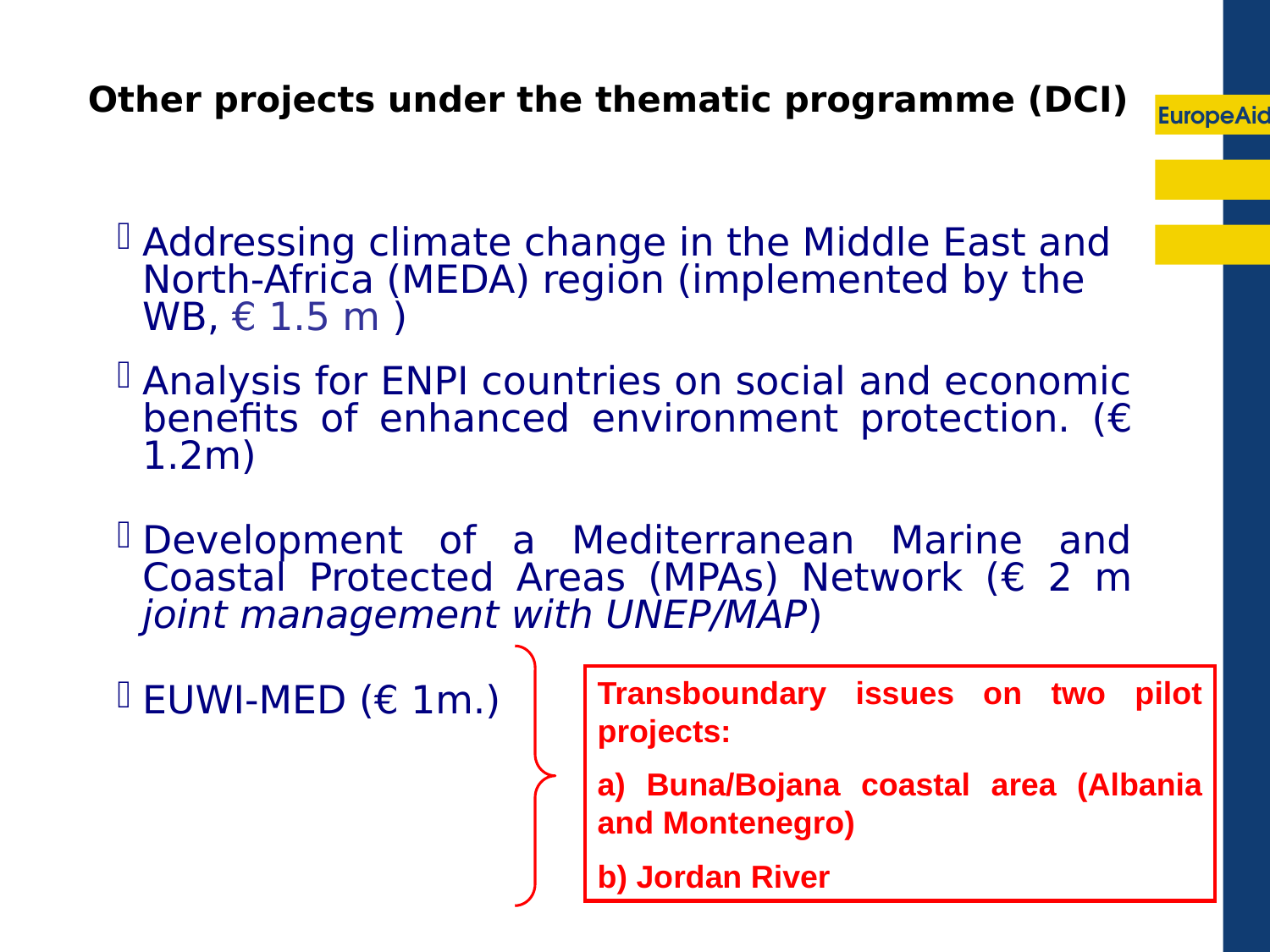

# Other projects under the thematic programme (DCI)

Addressing climate change in the Middle East and North-Africa (MEDA) region (implemented by the WB, € 1.5 m )
Analysis for ENPI countries on social and economic benefits of enhanced environment protection. (€ 1.2m)
Development of a Mediterranean Marine and Coastal Protected Areas (MPAs) Network (€ 2 m joint management with UNEP/MAP)
EUWI-MED (€ 1m.)

Transboundary issues on two pilot projects:
a) Buna/Bojana coastal area (Albania and Montenegro)
b) Jordan River